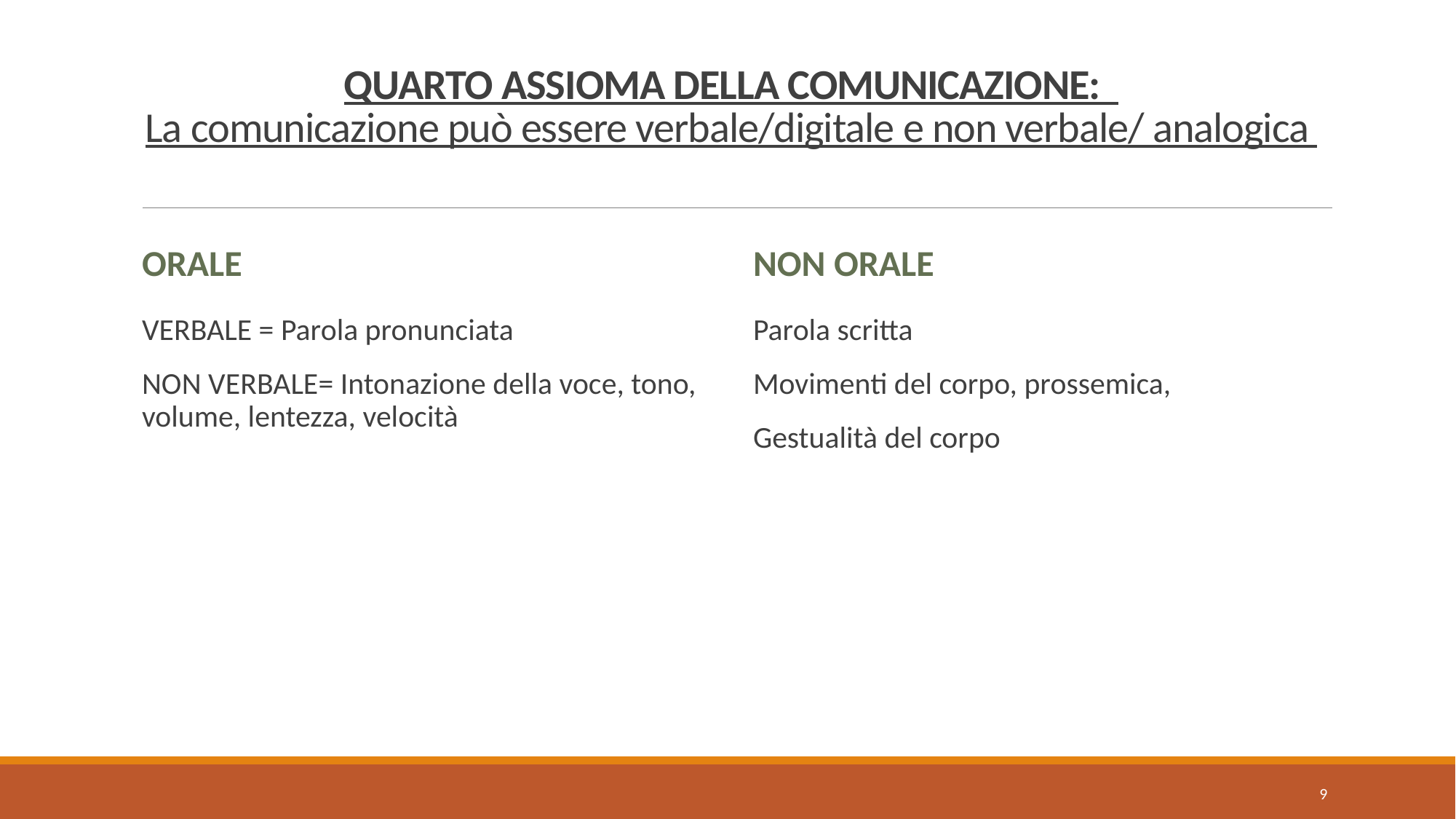

# QUARTO ASSIOMA DELLA COMUNICAZIONE: La comunicazione può essere verbale/digitale e non verbale/ analogica
Orale
Non orale
VERBALE = Parola pronunciata
NON VERBALE= Intonazione della voce, tono, volume, lentezza, velocità
Parola scritta
Movimenti del corpo, prossemica,
Gestualità del corpo
9